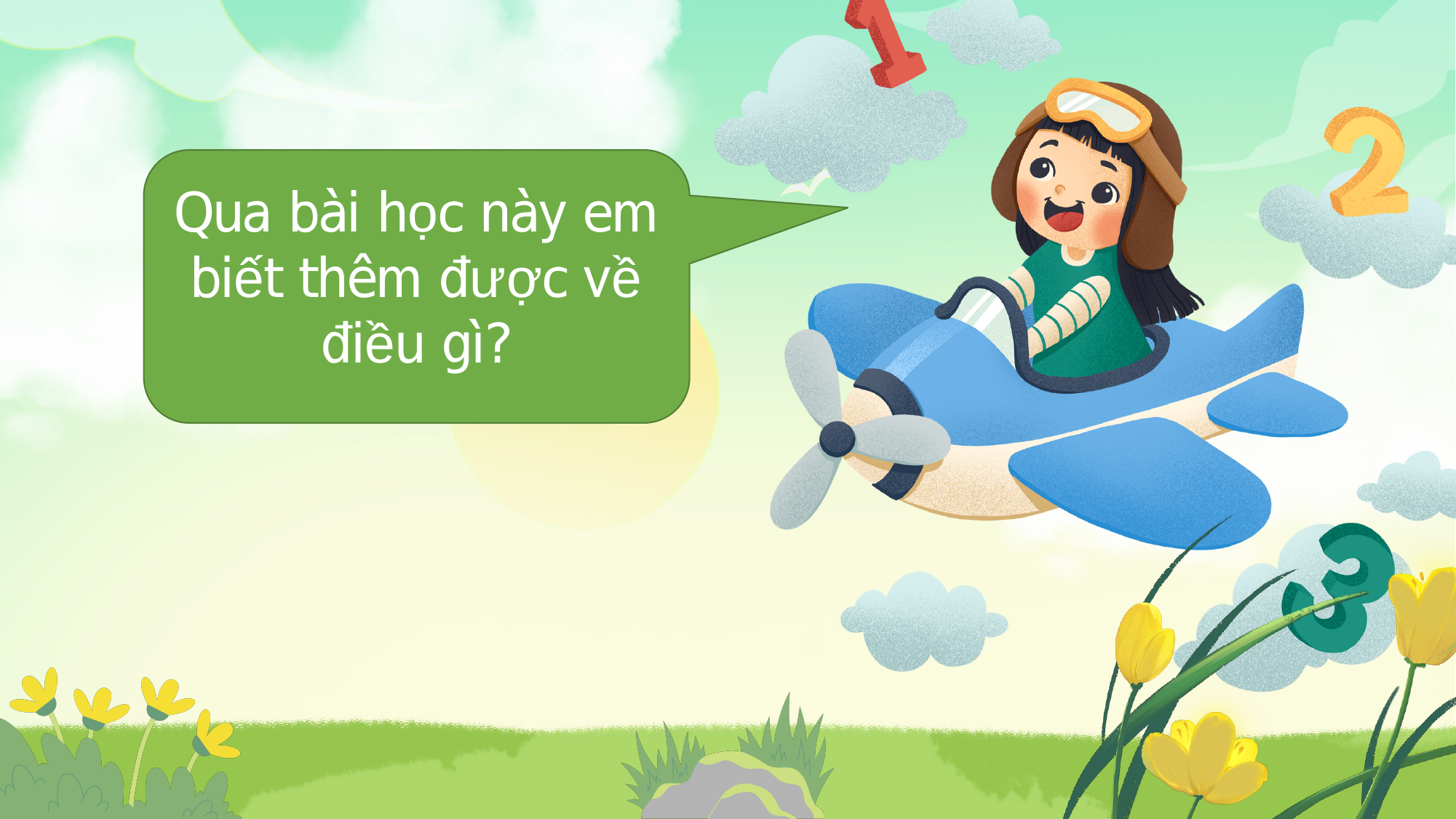

Qua bài học này em biết thêm được về điều gì?